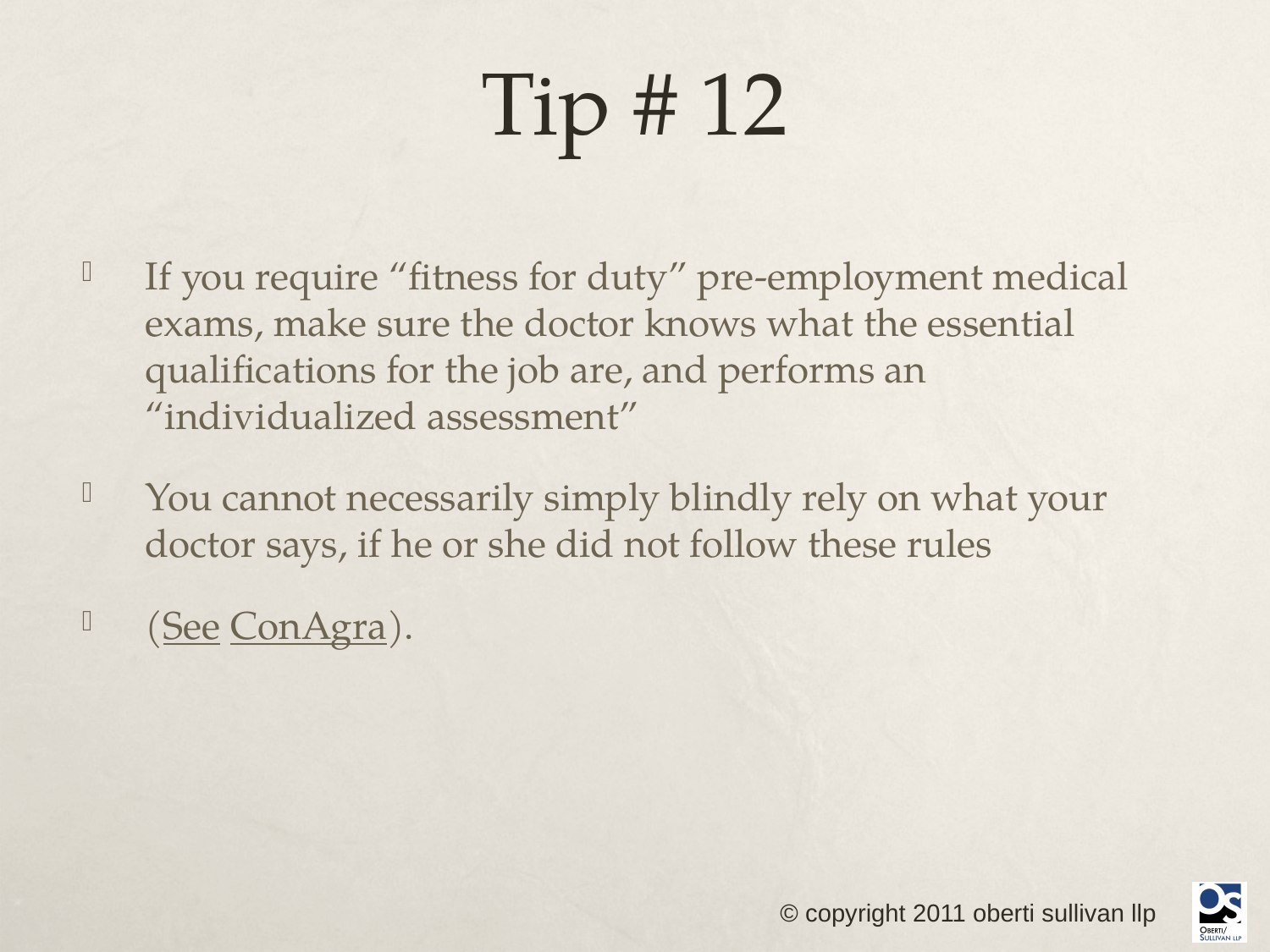

# Tip # 12
If you require “fitness for duty” pre-employment medical exams, make sure the doctor knows what the essential qualifications for the job are, and performs an “individualized assessment”
You cannot necessarily simply blindly rely on what your doctor says, if he or she did not follow these rules
(See ConAgra).